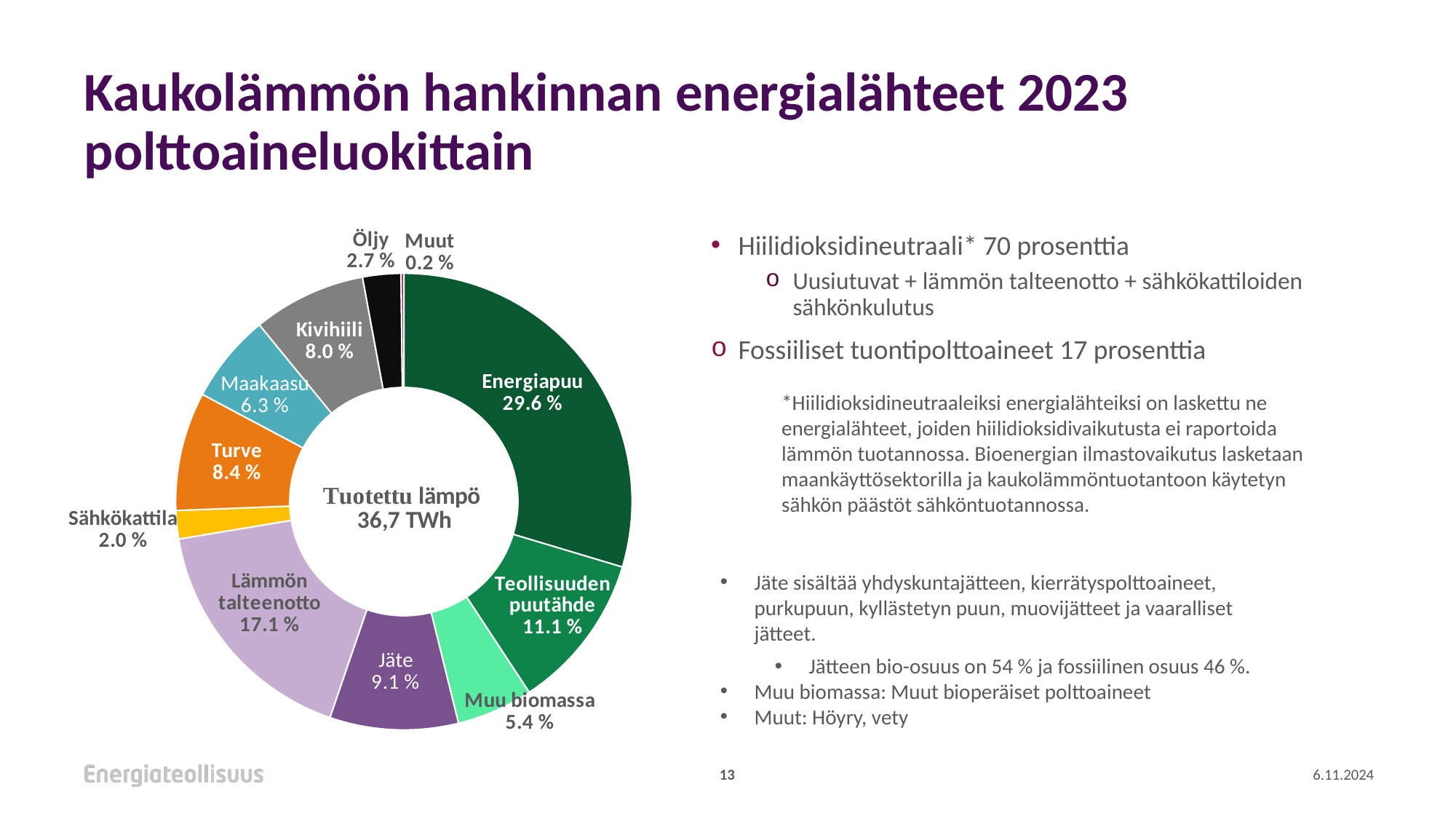

# Kaukolämmön hankinnan energialähteet 2023 polttoaineluokittain

### Chart

| Category |  |
|---|---|
| Energiapuu | 0.296 |
| Teollisuuden puutähde | 0.111 |
| Muu biomassa | 0.054 |
| Jäte | 0.091 |
| Lämmön talteenotto | 0.171 |
| Sähkökattila | 0.02 |
| Turve | 0.084 |
| Maakaasu | 0.063 |
| Kivihiili | 0.08 |
| Öljy | 0.027 |
| Muut | 0.002 |
Hiilidioksidineutraali* 70 prosenttia
Uusiutuvat + lämmön talteenotto + sähkökattiloiden sähkönkulutus
Fossiiliset tuontipolttoaineet 17 prosenttia
*Hiilidioksidineutraaleiksi energialähteiksi on laskettu ne energialähteet, joiden hiilidioksidivaikutusta ei raportoida lämmön tuotannossa. Bioenergian ilmastovaikutus lasketaan maankäyttösektorilla ja kaukolämmöntuotantoon käytetyn sähkön päästöt sähköntuotannossa.
Jäte sisältää yhdyskuntajätteen, kierrätyspolttoaineet, purkupuun, kyllästetyn puun, muovijätteet ja vaaralliset jätteet.
Jätteen bio-osuus on 54 % ja fossiilinen osuus 46 %.
Muu biomassa: Muut bioperäiset polttoaineet
Muut: Höyry, vety
13
6.11.2024